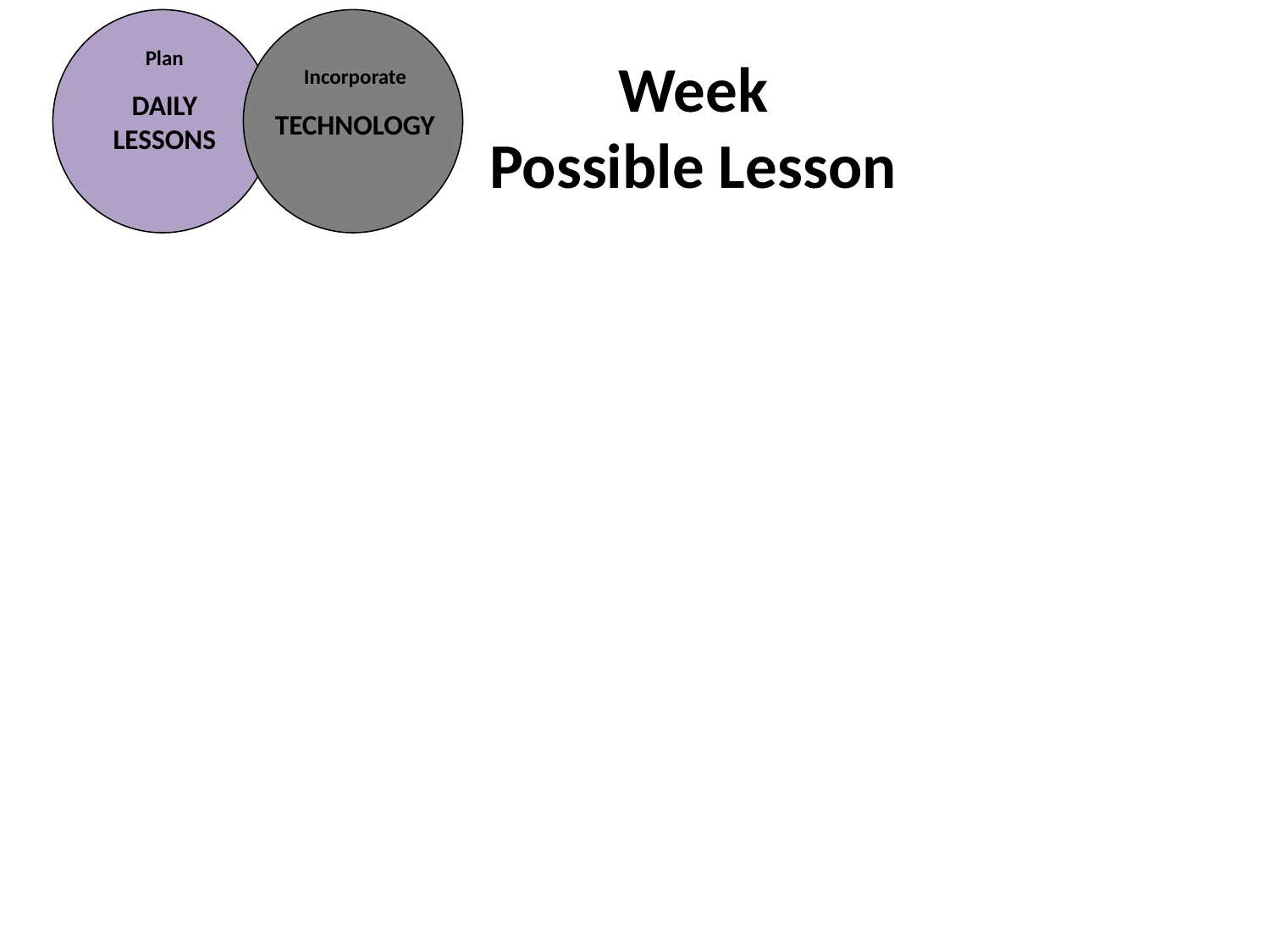

Plan
DAILY LESSONS

Incorporate
TECHNOLOGY

Week
Possible Lesson